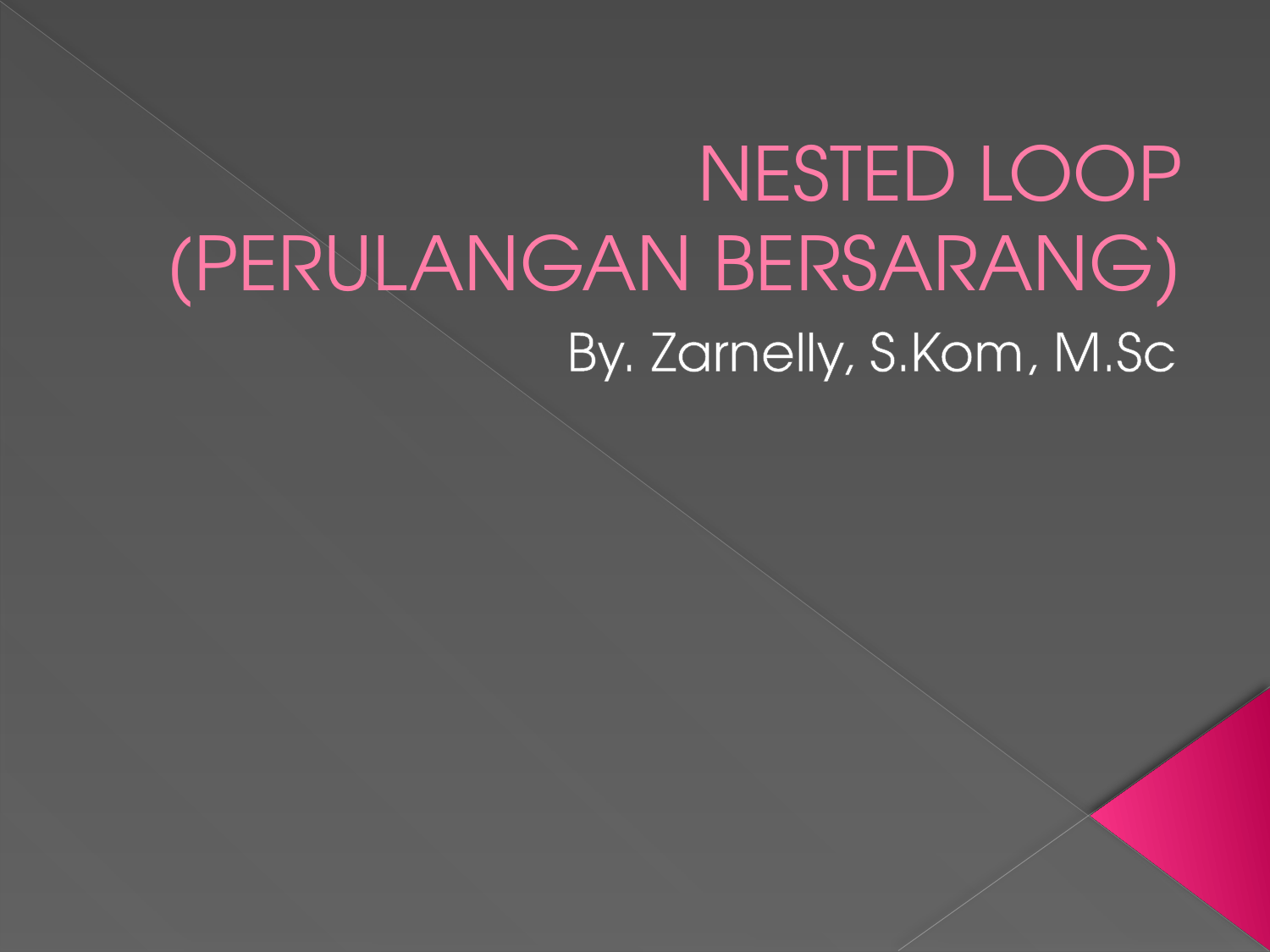

# NESTED LOOP (PERULANGAN BERSARANG)
By. Zarnelly, S.Kom, M.Sc